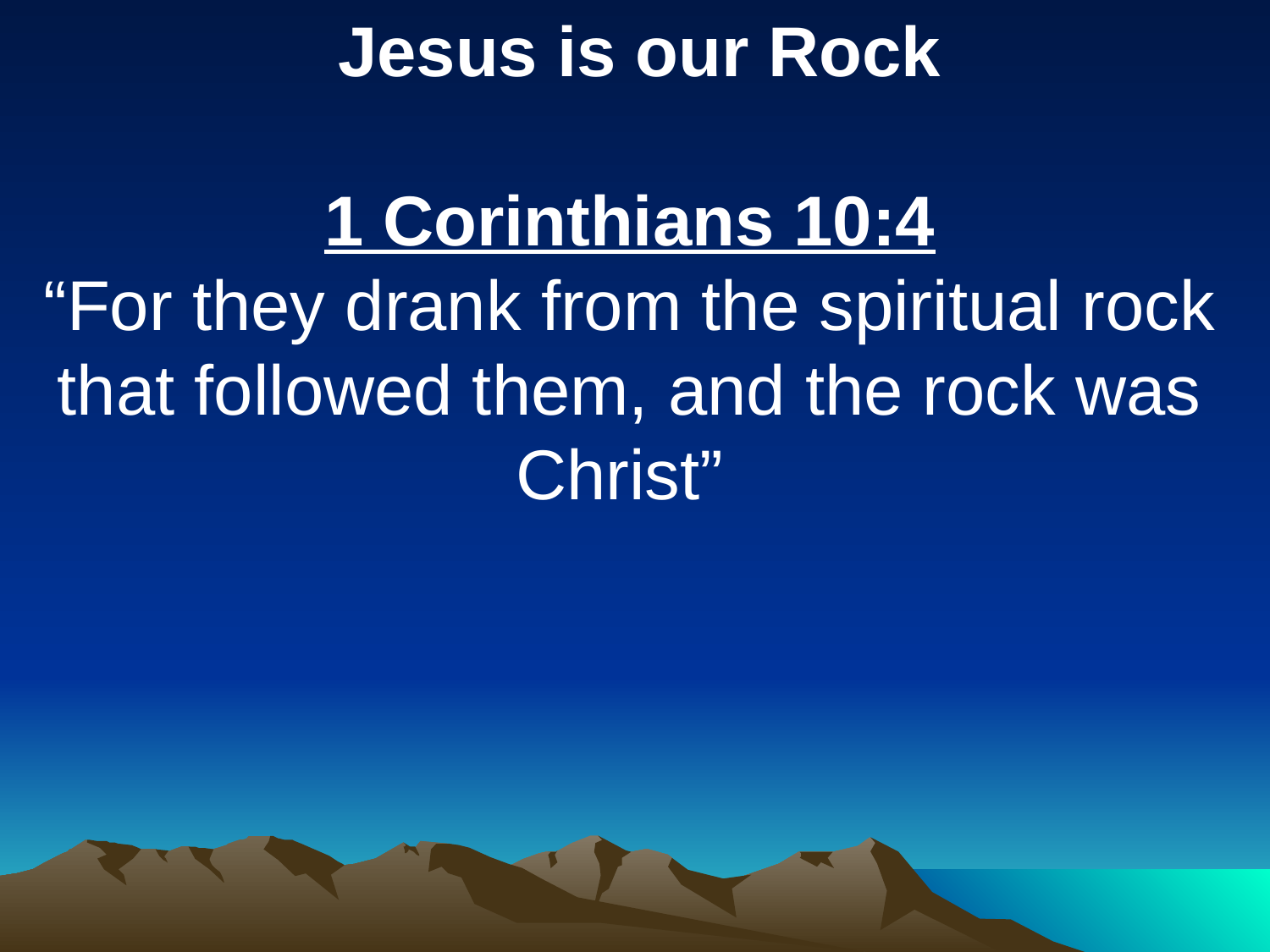

Jesus is our Rock

1 Corinthians 10:4
“For they drank from the spiritual rock that followed them, and the rock was Christ”